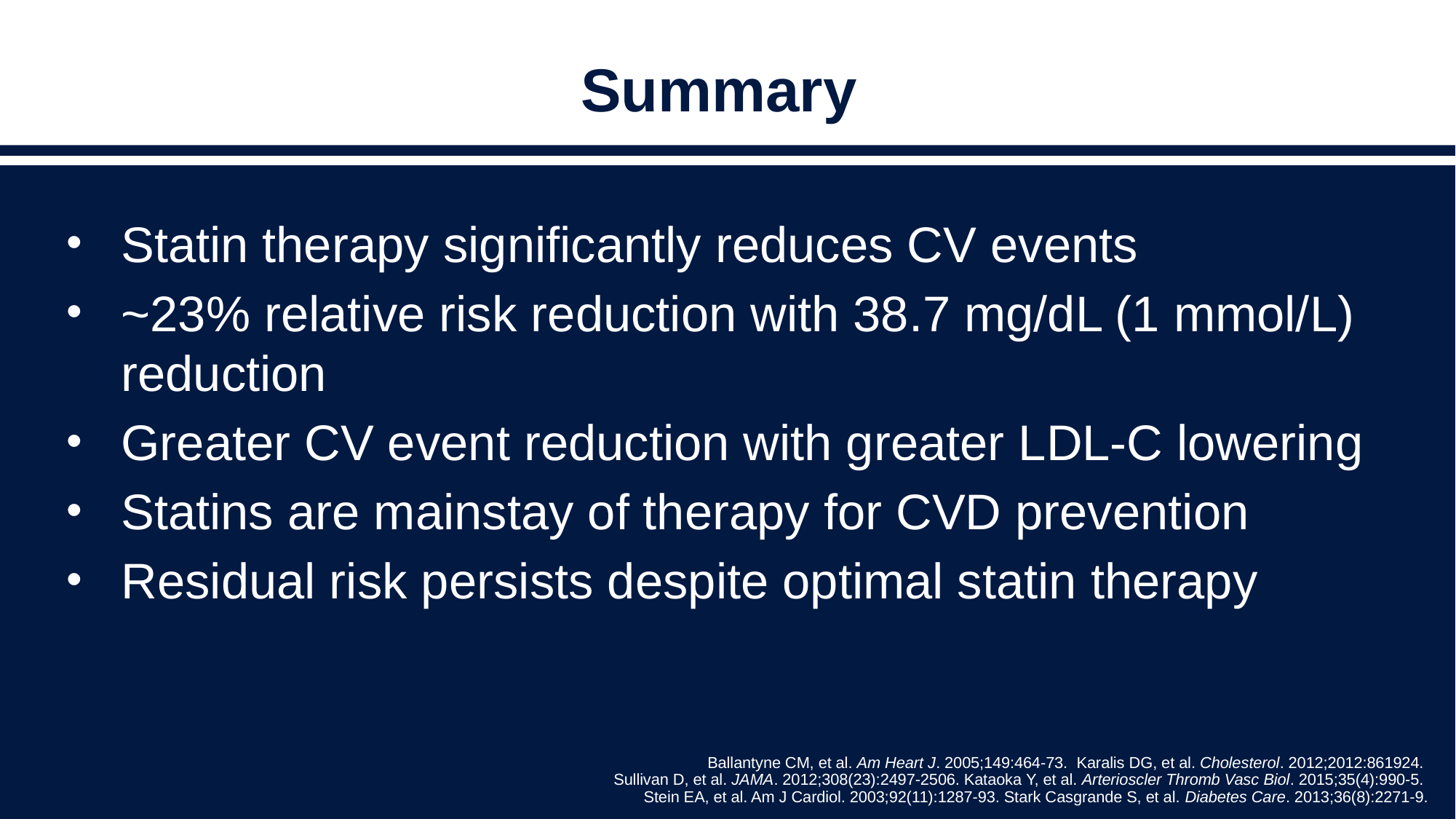

# Summary
Statin therapy significantly reduces CV events
~23% relative risk reduction with 38.7 mg/dL (1 mmol/L) reduction
Greater CV event reduction with greater LDL-C lowering
Statins are mainstay of therapy for CVD prevention
Residual risk persists despite optimal statin therapy
Ballantyne CM, et al. Am Heart J. 2005;149:464-73.  Karalis DG, et al. Cholesterol. 2012;2012:861924.
Sullivan D, et al. JAMA. 2012;308(23):2497-2506. Kataoka Y, et al. Arterioscler Thromb Vasc Biol. 2015;35(4):990-5.
Stein EA, et al. Am J Cardiol. 2003;92(11):1287-93. Stark Casgrande S, et al. Diabetes Care. 2013;36(8):2271-9.